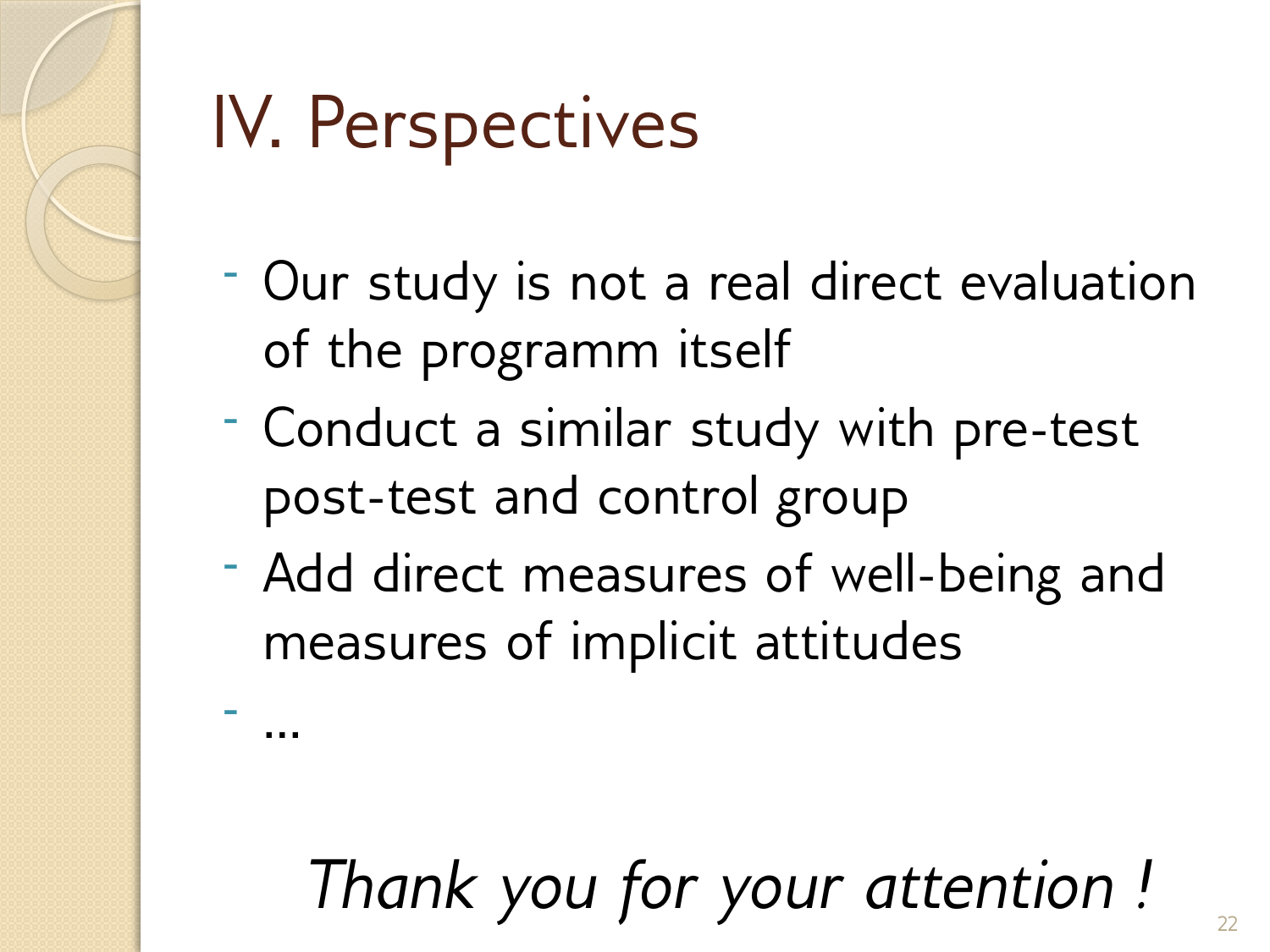

# IV. Perspectives
Our study is not a real direct evaluation of the programm itself
Conduct a similar study with pre-test post-test and control group
Add direct measures of well-being and measures of implicit attitudes
…

Thank you for your attention !
22